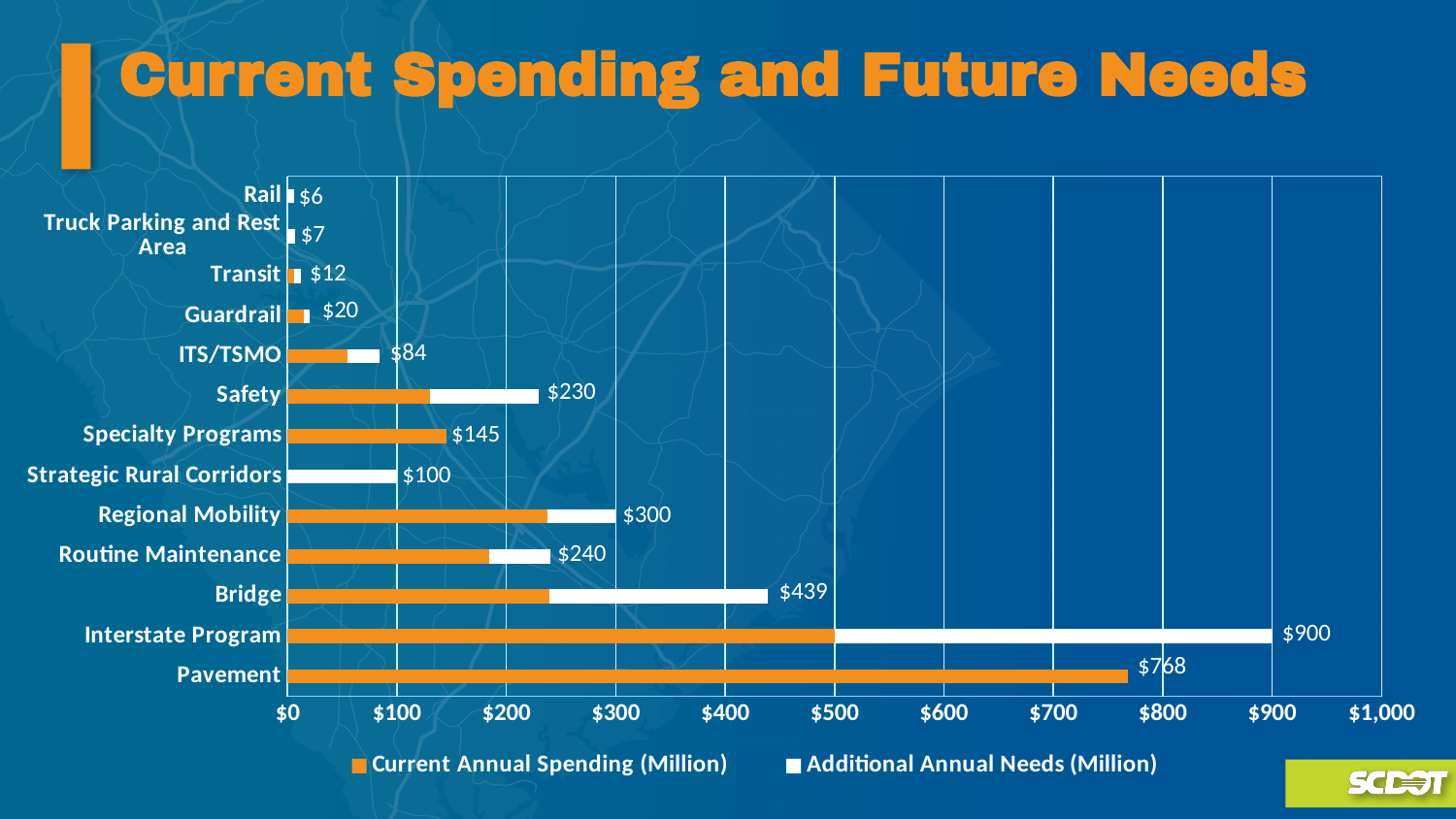

Current Spending and Future Needs

### Chart

| Category | Current Annual Spending (Million) | Additional Annual Needs (Million) |
|---|---|---|
| Pavement | 768.0 | 0.0 |
| Interstate Program | 500.0 | 400.0 |
| Bridge | 239.0 | 200.0 |
| Routine Maintenance | 184.0 | 56.0 |
| Regional Mobility | 238.0 | 62.0 |
| Strategic Rural Corridors | 0.0 | 100.0 |
| Specialty Programs | 145.0 | 0.0 |
| Safety | 130.0 | 100.0 |
| ITS/TSMO | 55.0 | 29.0 |
| Guardrail | 15.0 | 5.0 |
| Transit | 6.0 | 6.0 |
| Truck Parking and Rest Area | 0.0 | 7.0 |
| Rail | 0.0 | 6.0 |